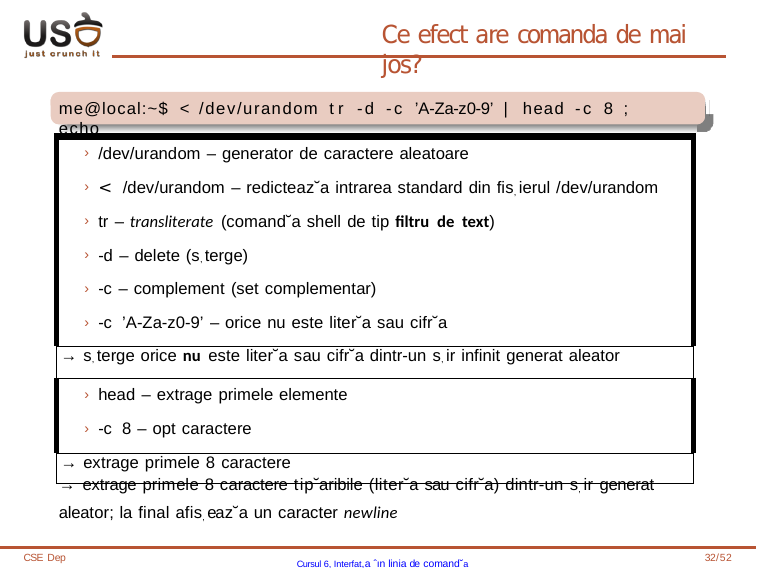

# Ce efect are comanda de mai jos?

me@local:~$  <  /dev/urandom  tr  -d  -c  ’A-Za-z0-9’  |  head  -c  8  ;  echo

| › /dev/urandom – generator de caractere aleatoare › < /dev/urandom – redicteaz˘a intrarea standard din fis, ierul /dev/urandom › tr – transliterate (comand˘a shell de tip filtru de text) › -d – delete (s, terge) › -c – complement (set complementar) › -c ’A-Za-z0-9’ – orice nu este liter˘a sau cifr˘a |
| --- |
| → s, terge orice nu este liter˘a sau cifr˘a dintr-un s, ir infinit generat aleator |
| › head – extrage primele elemente › -c 8 – opt caractere |
| → extrage primele 8 caractere |
→ extrage primele 8 caractere tip˘aribile (liter˘a sau cifr˘a) dintr-un s, ir generat aleator; la final afis, eaz˘a un caracter newline

CSE Dep
Cursul 6, Interfat,a ˆın linia de comand˘a
32/52